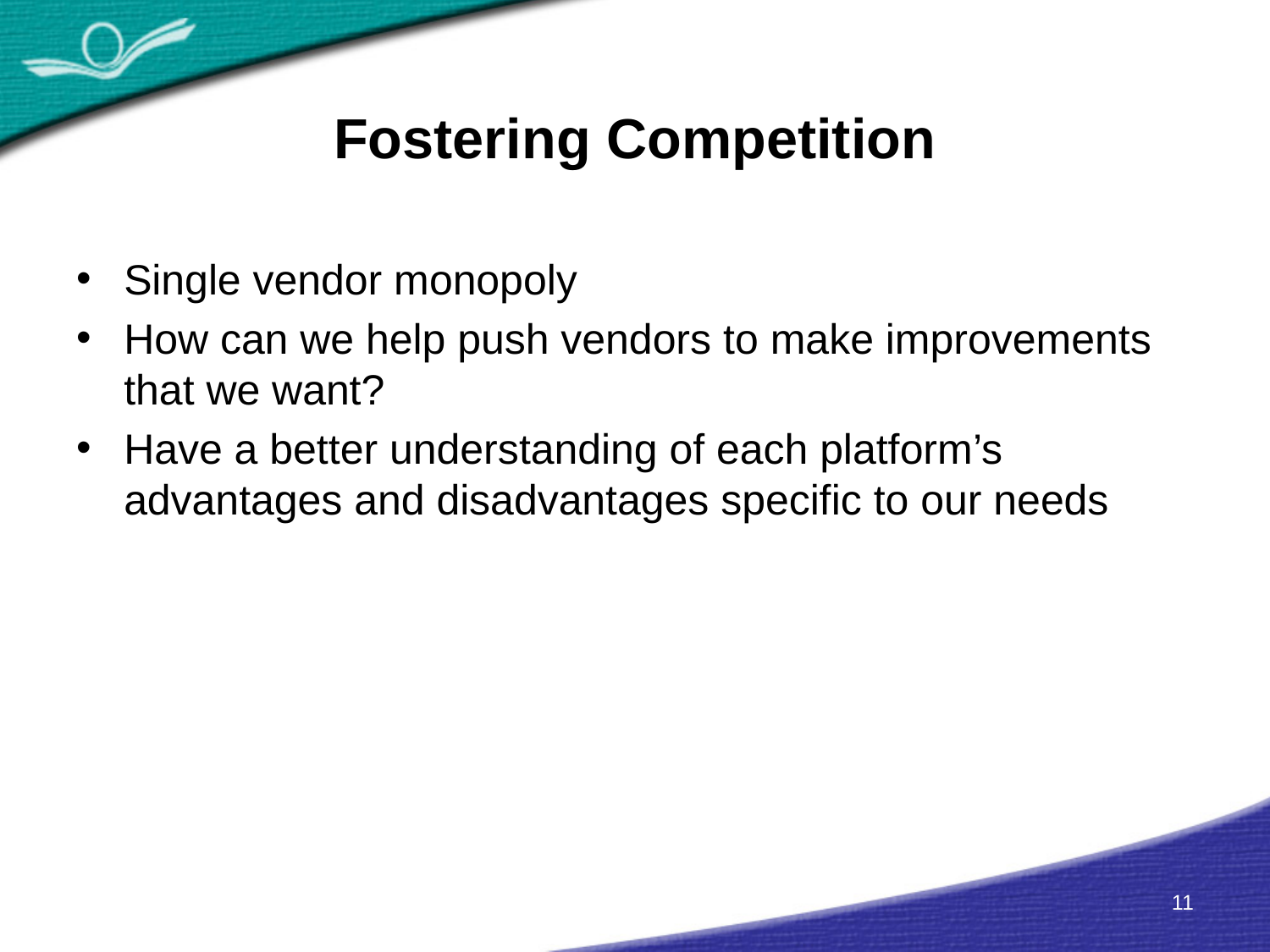

# Fostering Competition
Single vendor monopoly
How can we help push vendors to make improvements that we want?
Have a better understanding of each platform’s advantages and disadvantages specific to our needs

11